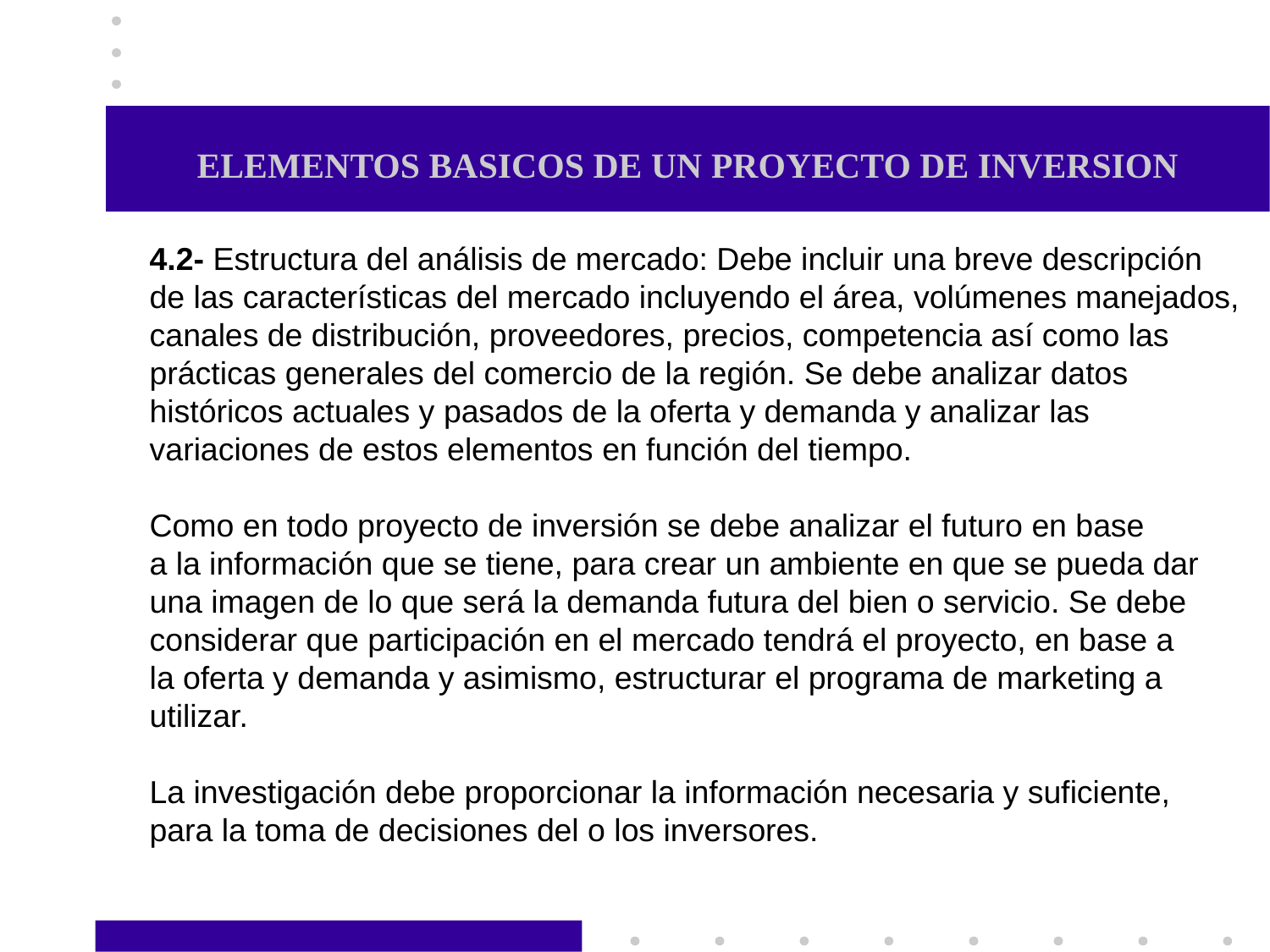

# ELEMENTOS BASICOS DE UN PROYECTO DE INVERSION
4.2- Estructura del análisis de mercado: Debe incluir una breve descripción
de las características del mercado incluyendo el área, volúmenes manejados,
canales de distribución, proveedores, precios, competencia así como las
prácticas generales del comercio de la región. Se debe analizar datos
históricos actuales y pasados de la oferta y demanda y analizar las
variaciones de estos elementos en función del tiempo.

Como en todo proyecto de inversión se debe analizar el futuro en base
a la información que se tiene, para crear un ambiente en que se pueda dar
una imagen de lo que será la demanda futura del bien o servicio. Se debe
considerar que participación en el mercado tendrá el proyecto, en base a
la oferta y demanda y asimismo, estructurar el programa de marketing a
utilizar.

La investigación debe proporcionar la información necesaria y suficiente,
para la toma de decisiones del o los inversores.